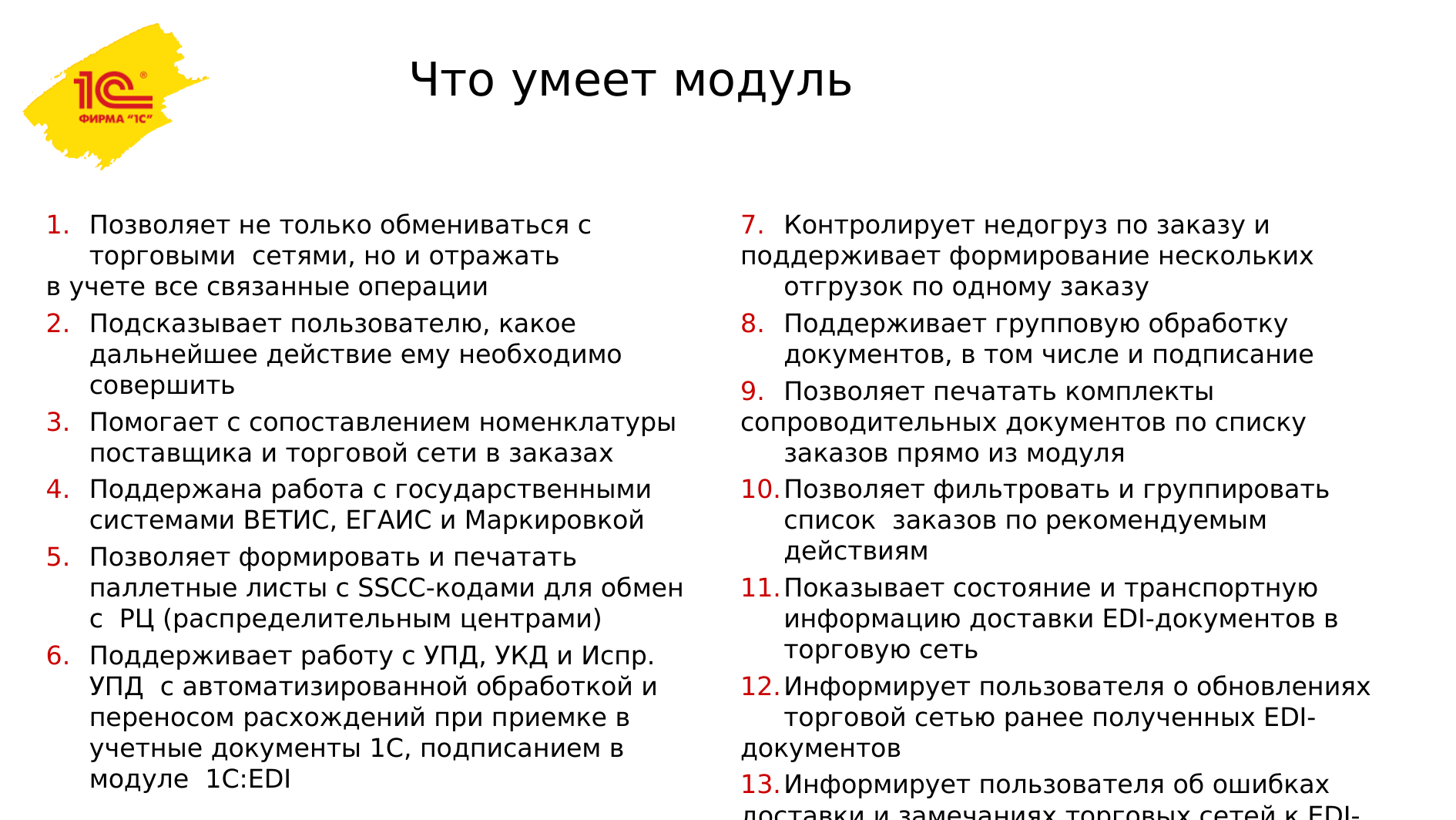

# Что умеет модуль
Позволяет не только обмениваться с торговыми  сетями, но и отражать
в учете все связанные операции
Подсказывает пользователю, какое  дальнейшее действие ему необходимо  совершить
Помогает с сопоставлением номенклатуры  поставщика и торговой сети в заказах
Поддержана работа с государственными  системами ВЕТИС, ЕГАИС и Маркировкой
Позволяет формировать и печатать  паллетные листы с SSCC-кодами для обмен с  РЦ (распределительным центрами)
Поддерживает работу с УПД, УКД и Испр. УПД  с автоматизированной обработкой и  переносом расхождений при приемке в  учетные документы 1С, подписанием в модуле  1C:EDI
Контролирует недогруз по заказу и
поддерживает формирование нескольких  отгрузок по одному заказу
Поддерживает групповую обработку  документов, в том числе и подписание
Позволяет печатать комплекты
сопроводительных документов по списку  заказов прямо из модуля
Позволяет фильтровать и группировать список  заказов по рекомендуемым действиям
Показывает состояние и транспортную  информацию доставки EDI-документов в  торговую сеть
Информирует пользователя о обновлениях  торговой сетью ранее полученных EDI-
документов
Информирует пользователя об ошибках
доставки и замечаниях торговых сетей к EDI-
документам и позволяет их исправить и